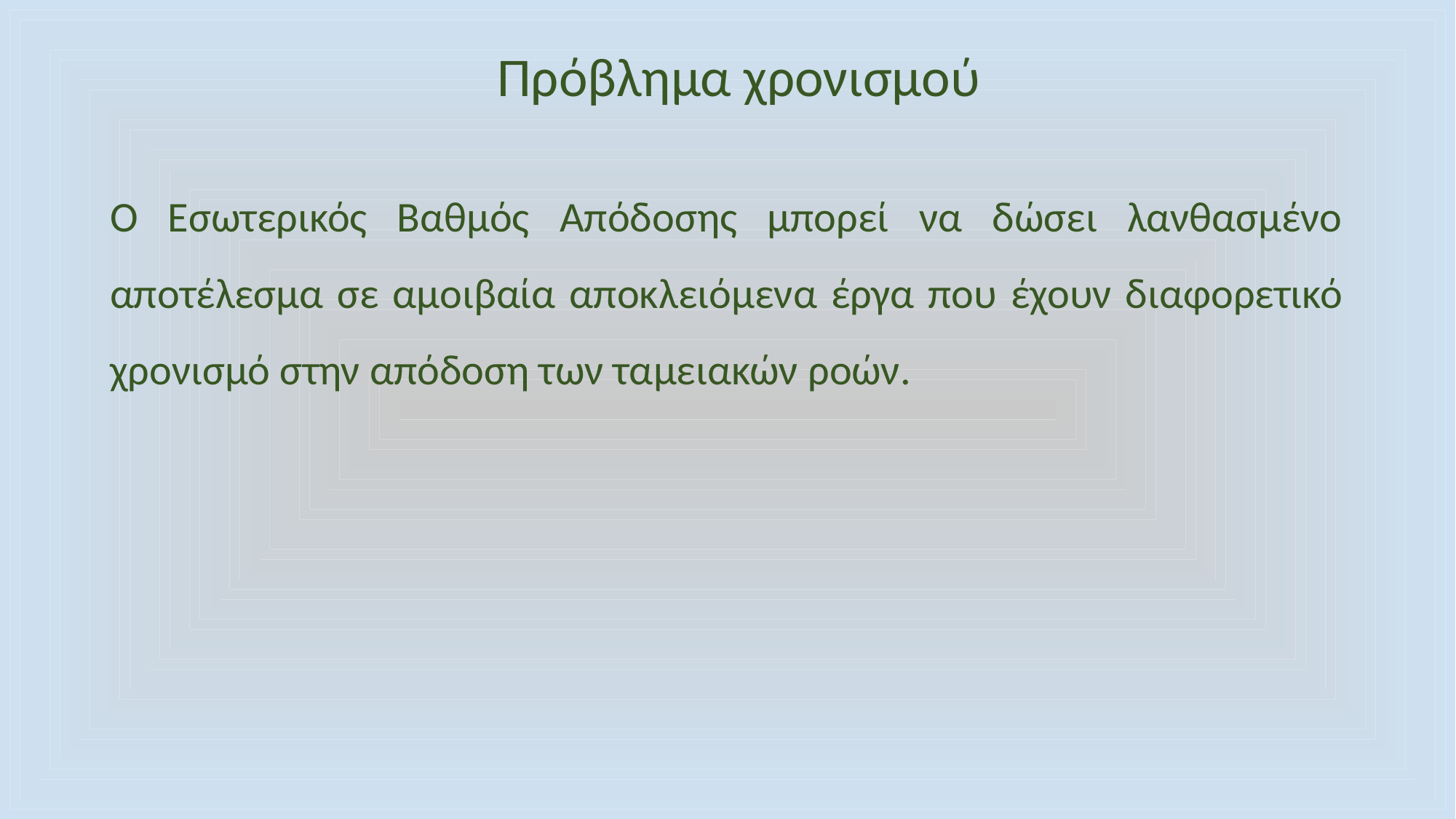

# Πρόβλημα χρονισμού
Ο Εσωτερικός Βαθμός Απόδοσης μπορεί να δώσει λανθασμένο αποτέλεσμα σε αμοιβαία αποκλειόμενα έργα που έχουν διαφορετικό χρονισμό στην απόδοση των ταμειακών ροών.